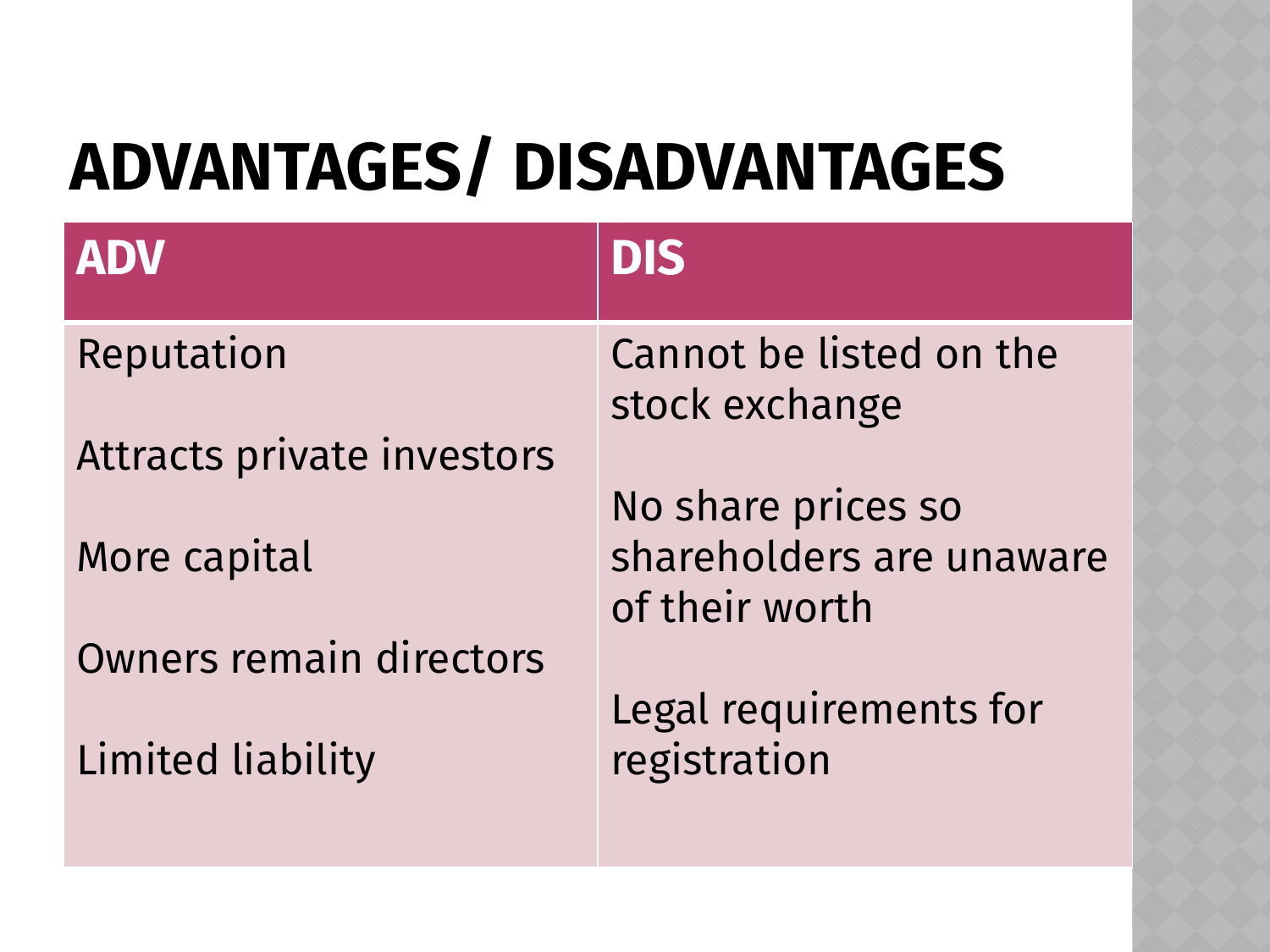

# Advantages/ Disadvantages
| ADV | DIS |
| --- | --- |
| Reputation Attracts private investors More capital Owners remain directors Limited liability | Cannot be listed on the stock exchange No share prices so shareholders are unaware of their worth Legal requirements for registration |